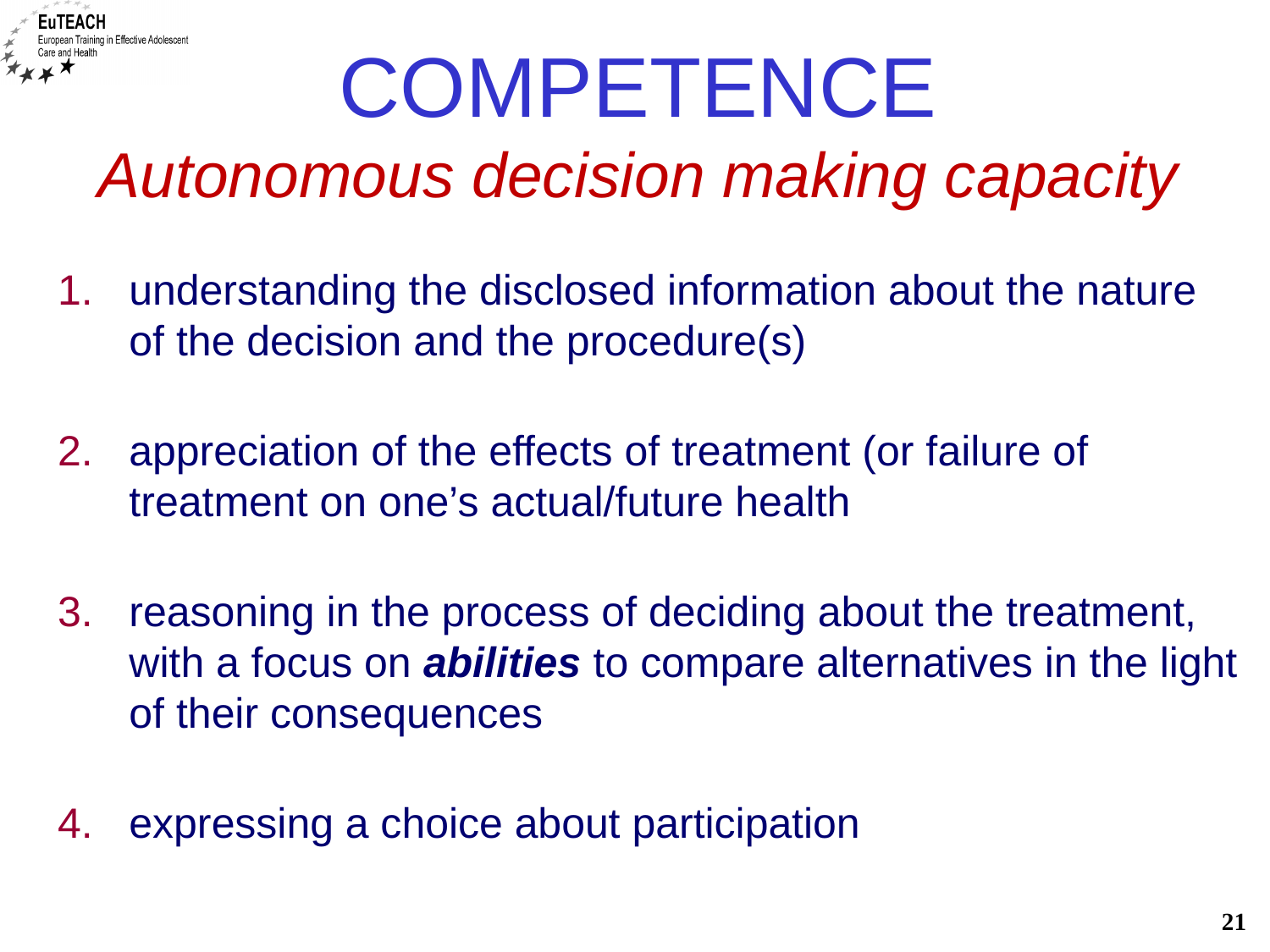

# COMPETENCE Autonomous decision making capacity
understanding the disclosed information about the nature of the decision and the procedure(s)
appreciation of the effects of treatment (or failure of treatment on one’s actual/future health
reasoning in the process of deciding about the treatment, with a focus on abilities to compare alternatives in the light of their consequences
expressing a choice about participation
21